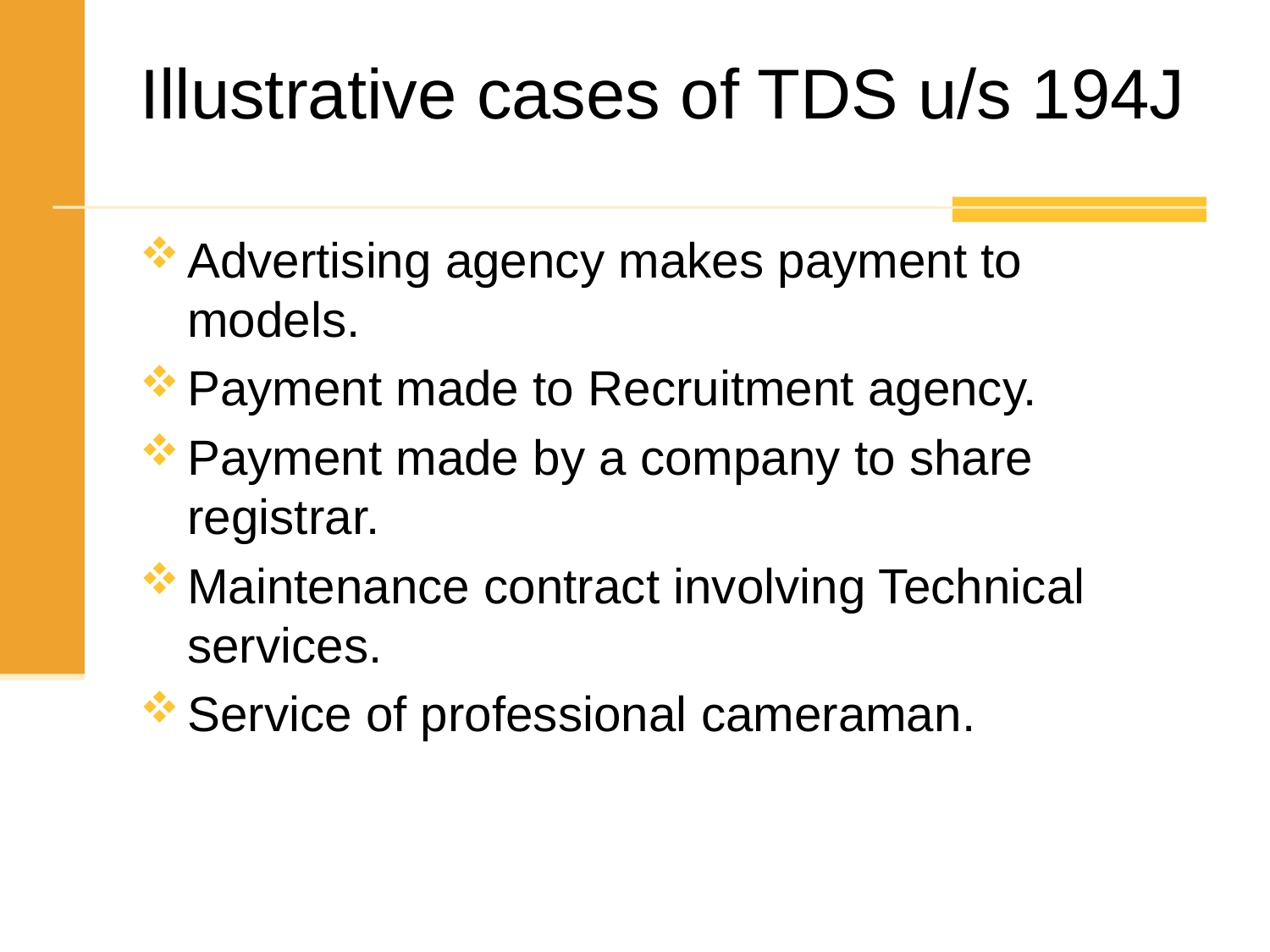

# Illustrative cases of TDS u/s 194J
Advertising agency makes payment to models.
Payment made to Recruitment agency.
Payment made by a company to share registrar.
Maintenance contract involving Technical services.
Service of professional cameraman.